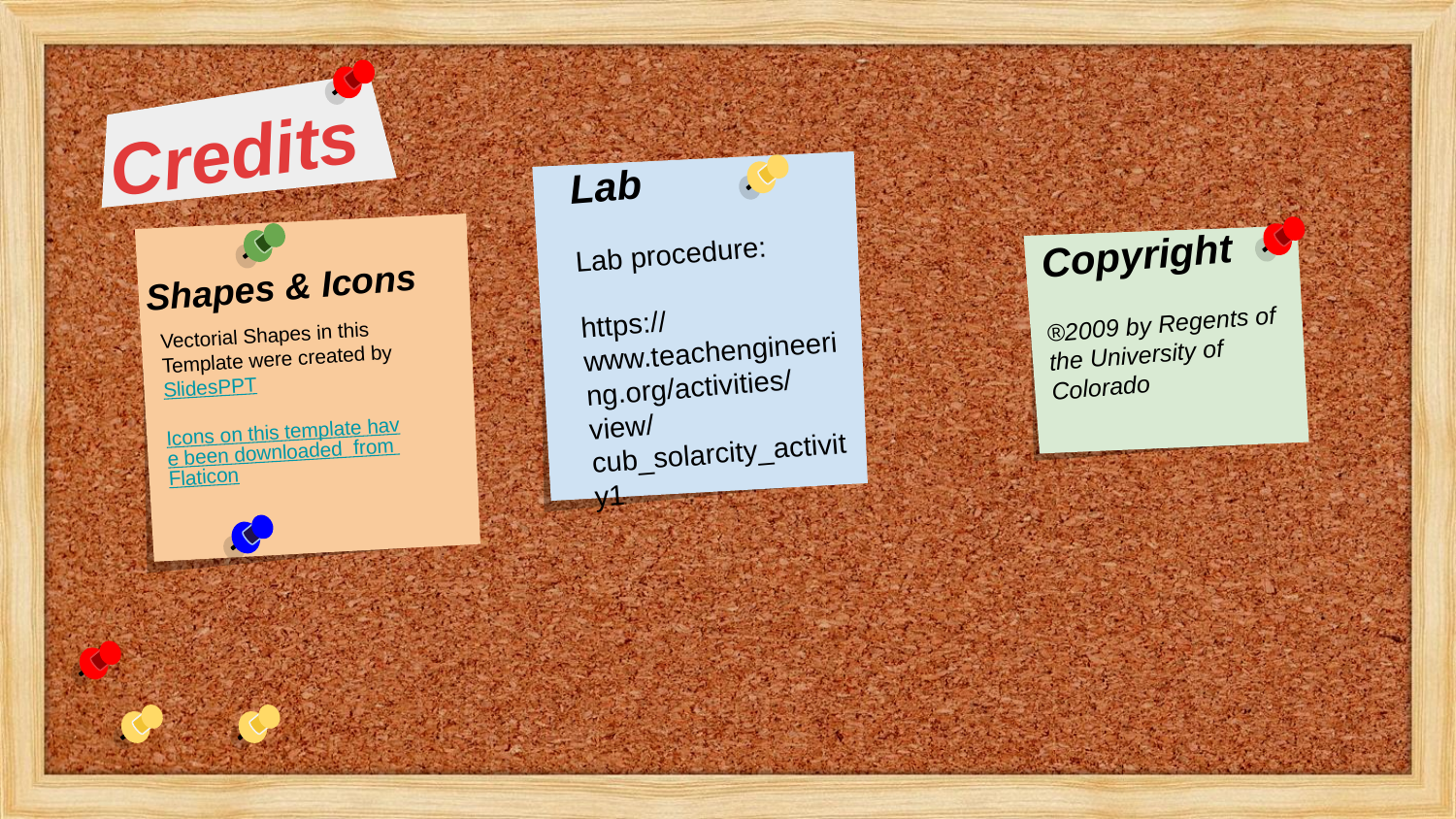

Credits
Lab
Lab procedure:
https://www.teachengineering.org/activities/view/cub_solarcity_activity1

Copyright
®2009 by Regents of the University of Colorado

Shapes & Icons

Vectorial Shapes in this Template were created by SlidesPPT

Icons on this template have been downloaded  from Flaticon